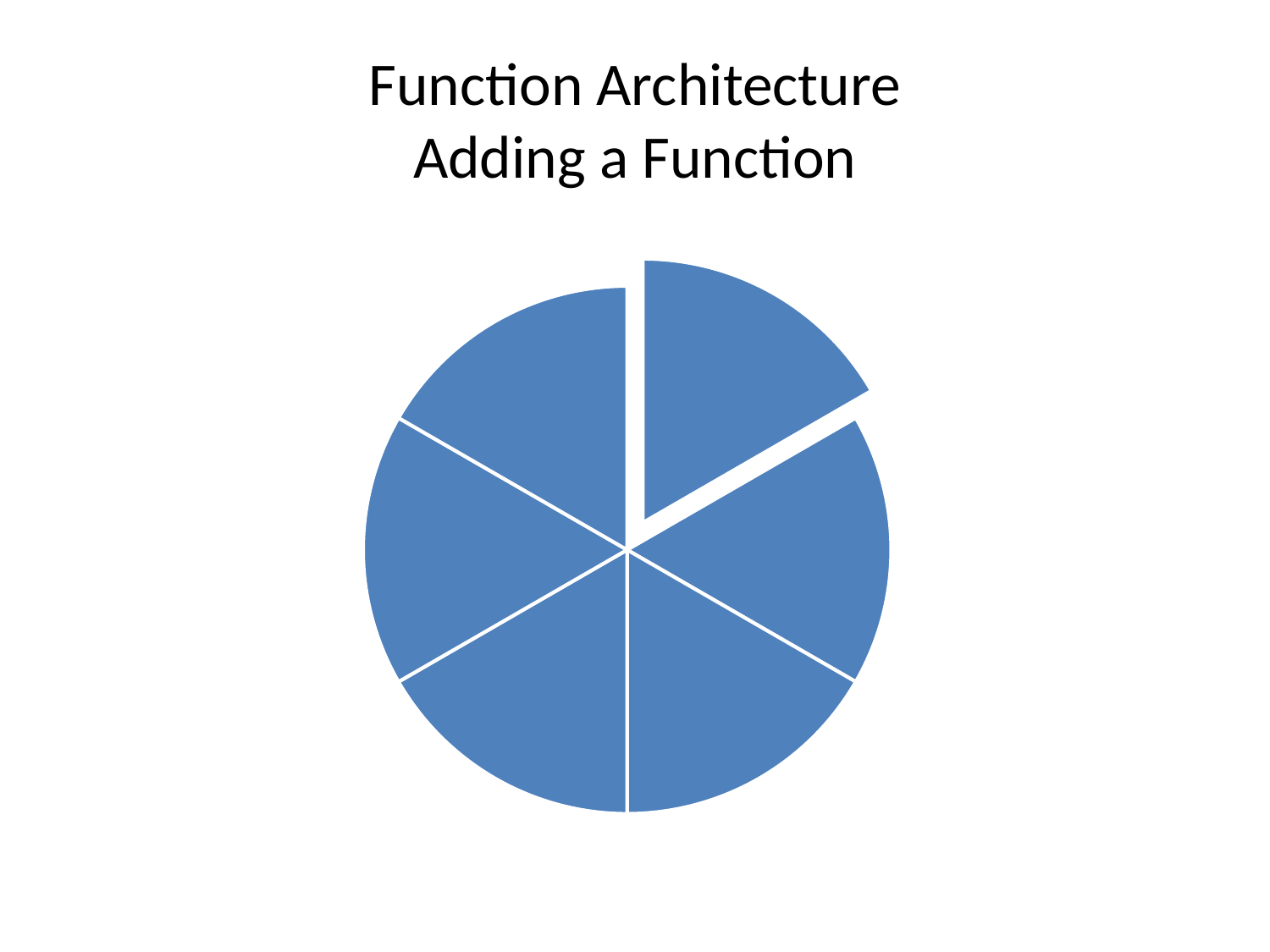

# Function Architecture Adding a Function
Metadata
Name
Description (optional)
Component (auto)
Inputs
Name
Position
Description (optional)
Outputs
Name
Position (optional)
Description (optional)
Type
Language
Possible Automation
Scope
Module
Method
Statement
Possible Automation
Location
Component
File